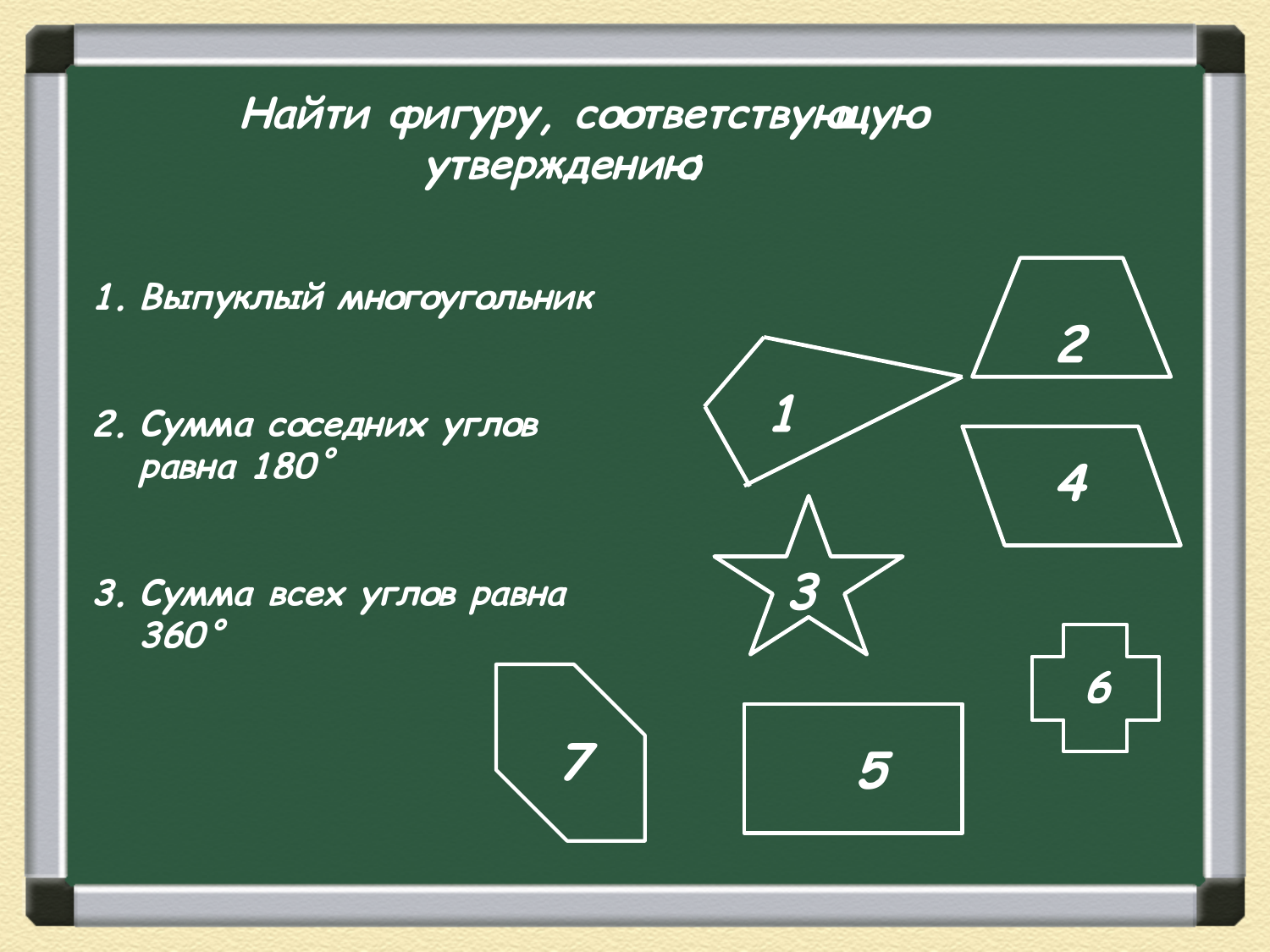

Найти фигуру, соответствующую
                  утверждению:

 2
Выпуклый многоугольник

Сумма соседних углов равна 180˚

Сумма всех углов равна 360°

 1
 4

 3

6

 5

7